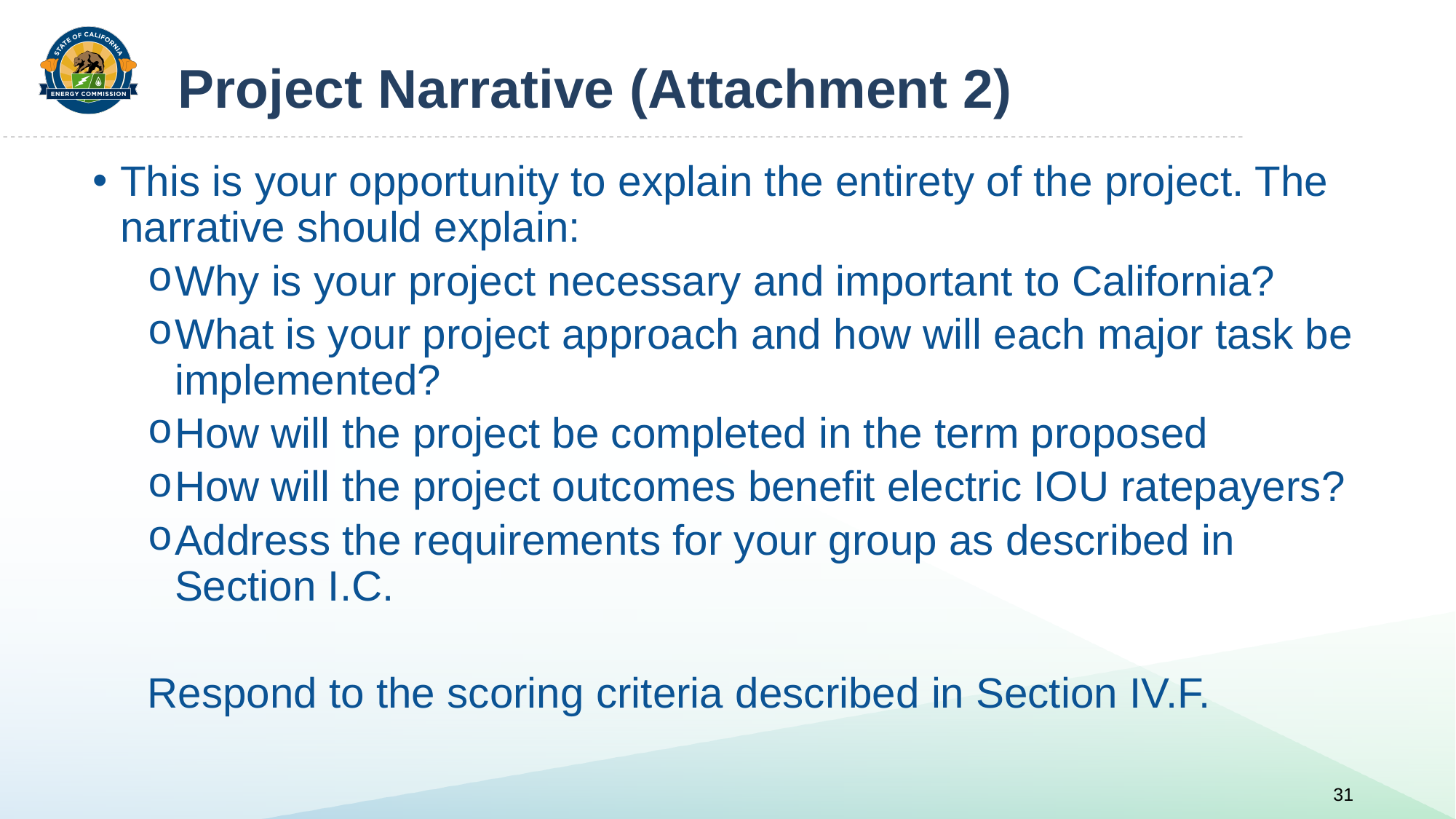

# Project Narrative (Attachment 2)
This is your opportunity to explain the entirety of the project. The narrative should explain:
Why is your project necessary and important to California?
What is your project approach and how will each major task be implemented?
How will the project be completed in the term proposed
How will the project outcomes benefit electric IOU ratepayers?
Address the requirements for your group as described in Section I.C.

Respond to the scoring criteria described in Section IV.F.
31